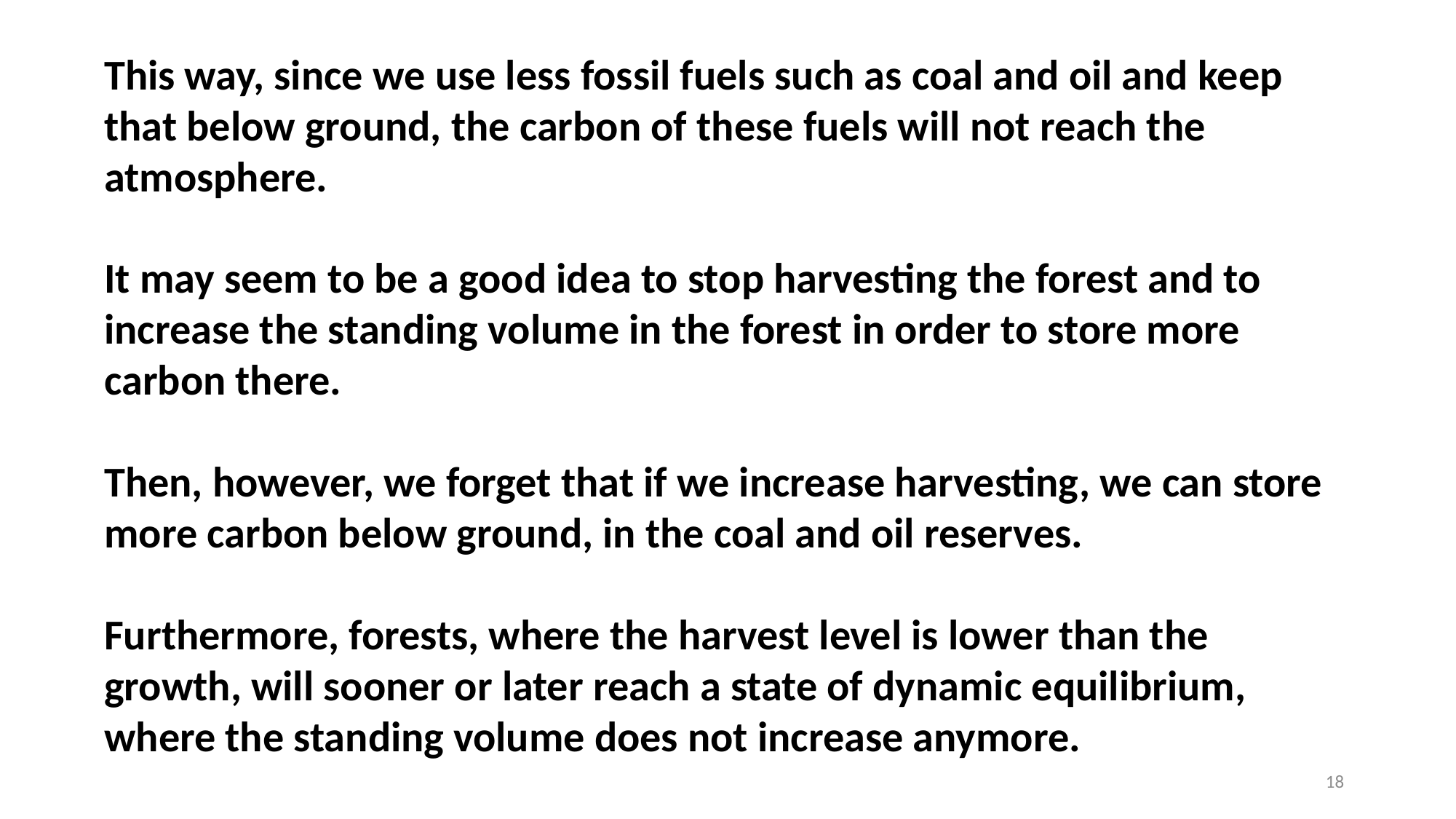

This way, since we use less fossil fuels such as coal and oil and keep that below ground, the carbon of these fuels will not reach the atmosphere.

It may seem to be a good idea to stop harvesting the forest and to increase the standing volume in the forest in order to store more carbon there.

Then, however, we forget that if we increase harvesting, we can store more carbon below ground, in the coal and oil reserves.

Furthermore, forests, where the harvest level is lower than the growth, will sooner or later reach a state of dynamic equilibrium, where the standing volume does not increase anymore.

18